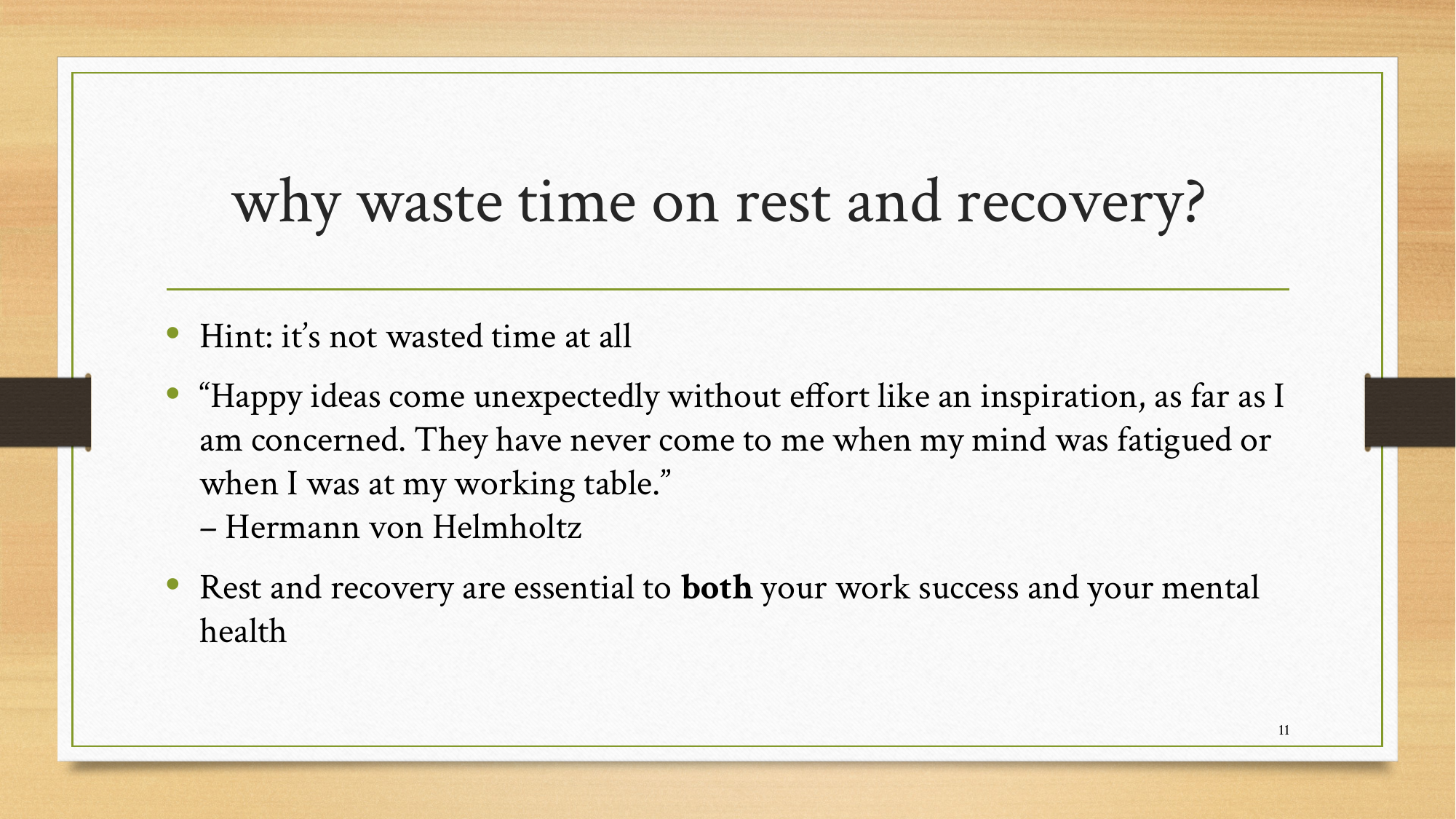

# why waste time on rest and recovery?
Hint: it’s not wasted time at all
“Happy ideas come unexpectedly without effort like an inspiration, as far as I am concerned. They have never come to me when my mind was fatigued or when I was at my working table.”
– Hermann von Helmholtz
Rest and recovery are essential to both your work success and your mental health

11